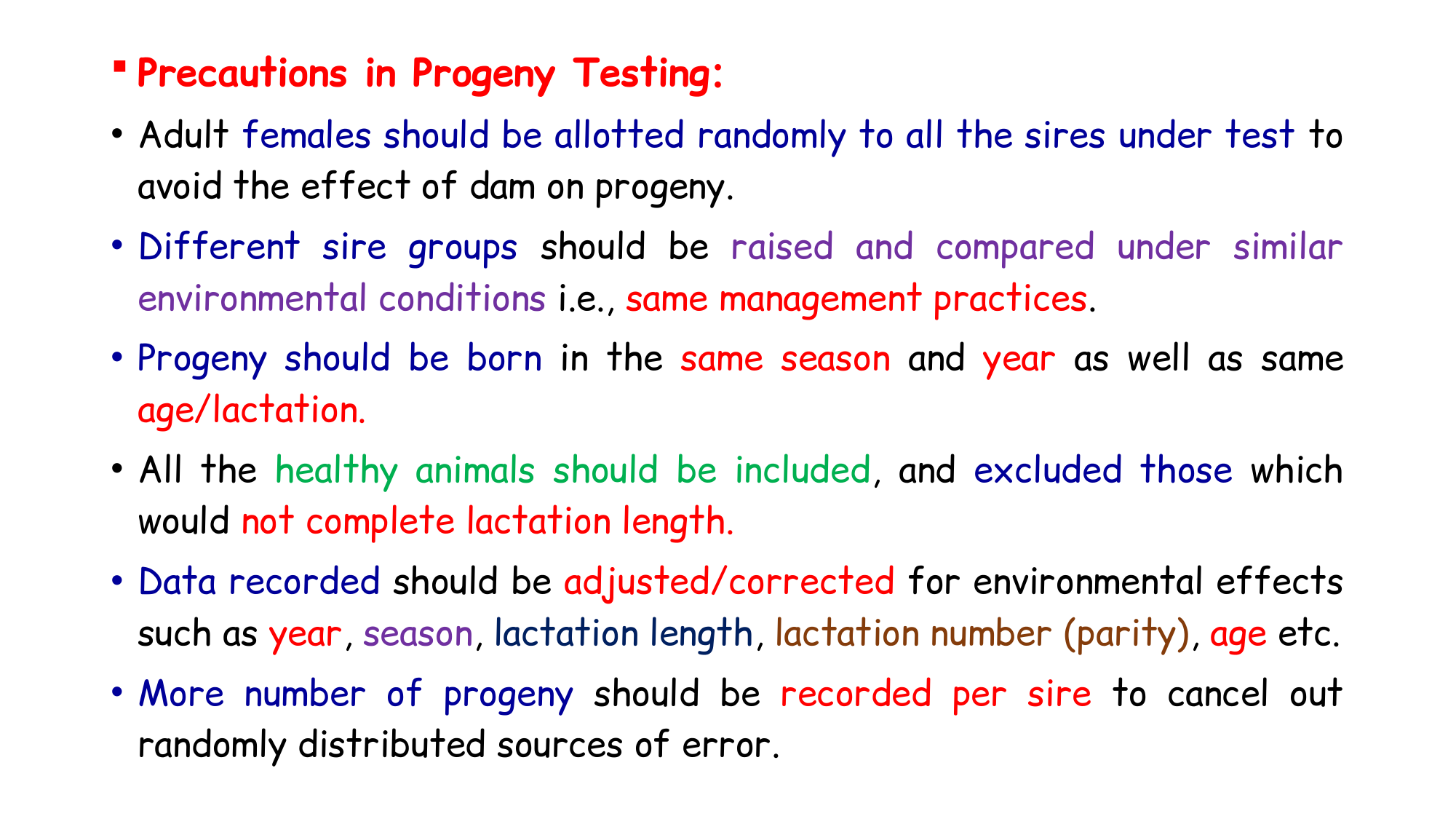

Precautions in Progeny Testing:
Adult females should be allotted randomly to all the sires under test to avoid the effect of dam on progeny.
Different sire groups should be raised and compared under similar environmental conditions i.e., same management practices.
Progeny should be born in the same season and year as well as same age/lactation.
All the healthy animals should be included, and excluded those which would not complete lactation length.
Data recorded should be adjusted/corrected for environmental effects such as year, season, lactation length, lactation number (parity), age etc.
More number of progeny should be recorded per sire to cancel out randomly distributed sources of error.